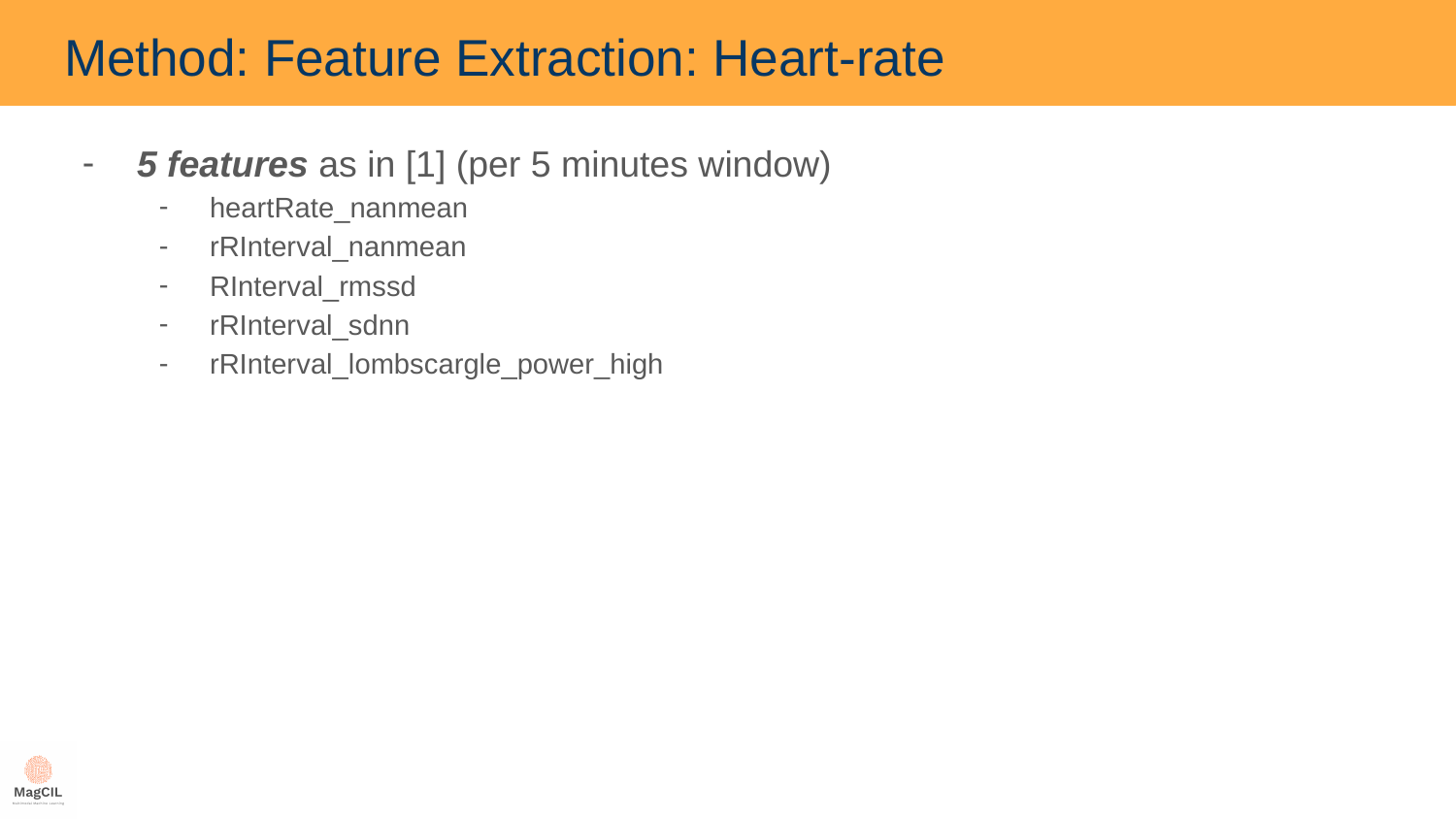

# Method: Feature Extraction: Heart-rate
5 features as in [1] (per 5 minutes window)
heartRate_nanmean
rRInterval_nanmean
RInterval_rmssd
rRInterval_sdnn
rRInterval_lombscargle_power_high